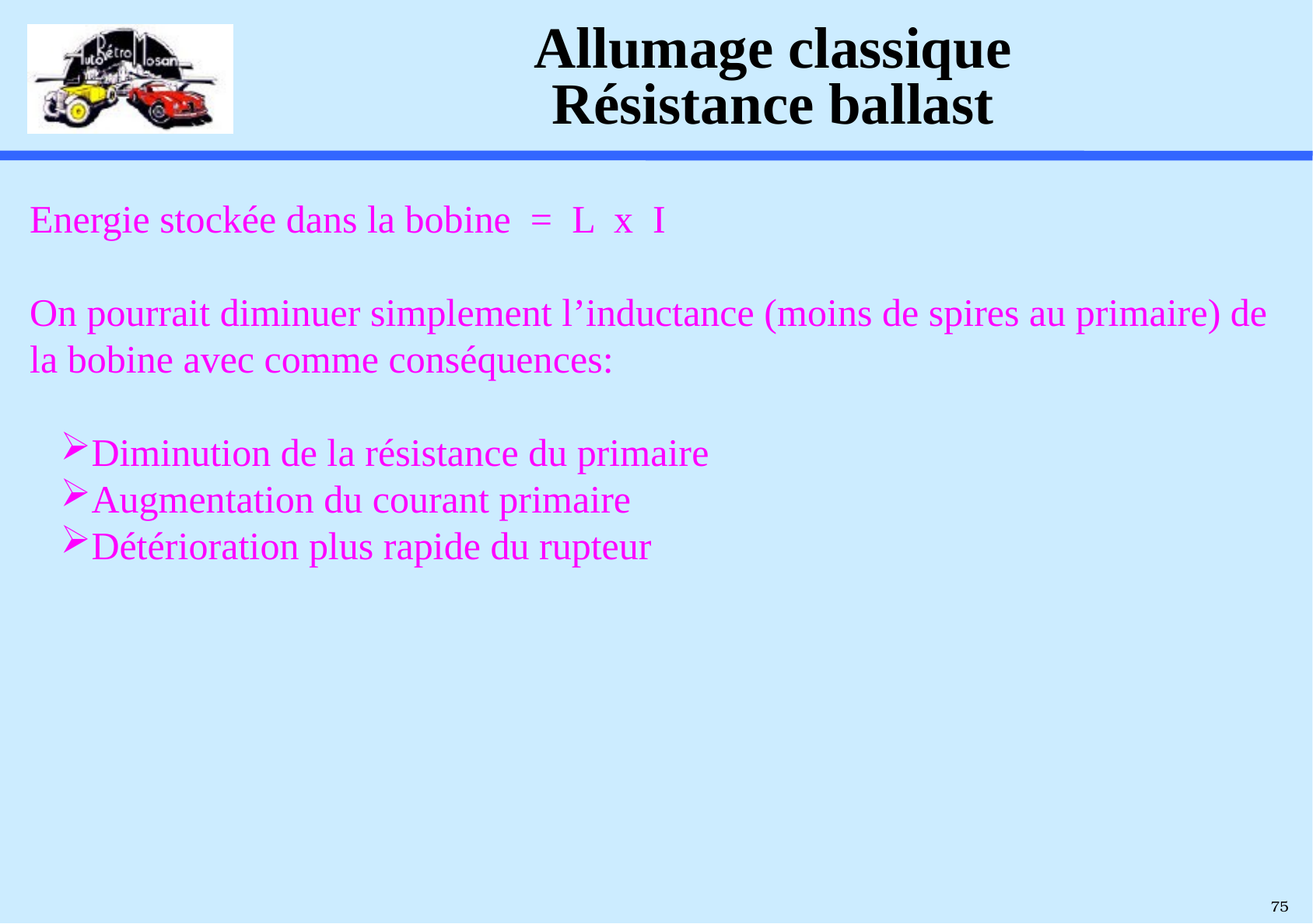

# Allumage classique Résistance ballast
Energie stockée dans la bobine  =  L  x  I

On pourrait diminuer simplement l’inductance (moins de spires au primaire) de la bobine avec comme conséquences:

Diminution de la résistance du primaire
Augmentation du courant primaire
Détérioration plus rapide du rupteur
75